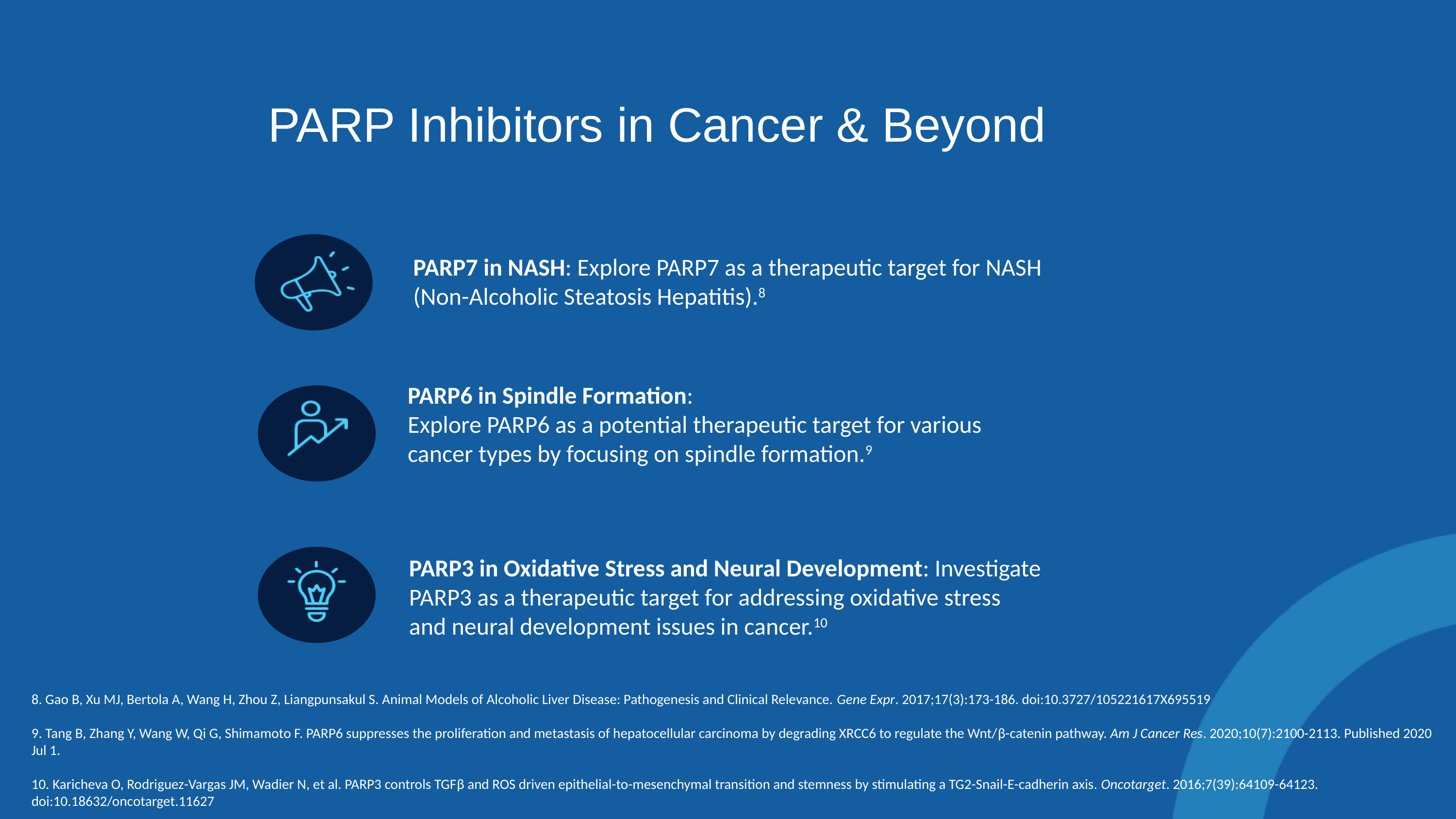

PARP Inhibitors in Cancer & Beyond

PARP7 in NASH: Explore PARP7 as a therapeutic target for NASH (Non-Alcoholic Steatosis Hepatitis).8

PARP6 in Spindle Formation:
Explore PARP6 as a potential therapeutic target for various cancer types by focusing on spindle formation.9

PARP3 in Oxidative Stress and Neural Development: Investigate PARP3 as a therapeutic target for addressing oxidative stress and neural development issues in cancer.10
8. Gao B, Xu MJ, Bertola A, Wang H, Zhou Z, Liangpunsakul S. Animal Models of Alcoholic Liver Disease: Pathogenesis and Clinical Relevance. Gene Expr. 2017;17(3):173-186. doi:10.3727/105221617X695519

9. Tang B, Zhang Y, Wang W, Qi G, Shimamoto F. PARP6 suppresses the proliferation and metastasis of hepatocellular carcinoma by degrading XRCC6 to regulate the Wnt/β-catenin pathway. Am J Cancer Res. 2020;10(7):2100-2113. Published 2020 Jul 1.

10. Karicheva O, Rodriguez-Vargas JM, Wadier N, et al. PARP3 controls TGFβ and ROS driven epithelial-to-mesenchymal transition and stemness by stimulating a TG2-Snail-E-cadherin axis. Oncotarget. 2016;7(39):64109-64123. doi:10.18632/oncotarget.11627